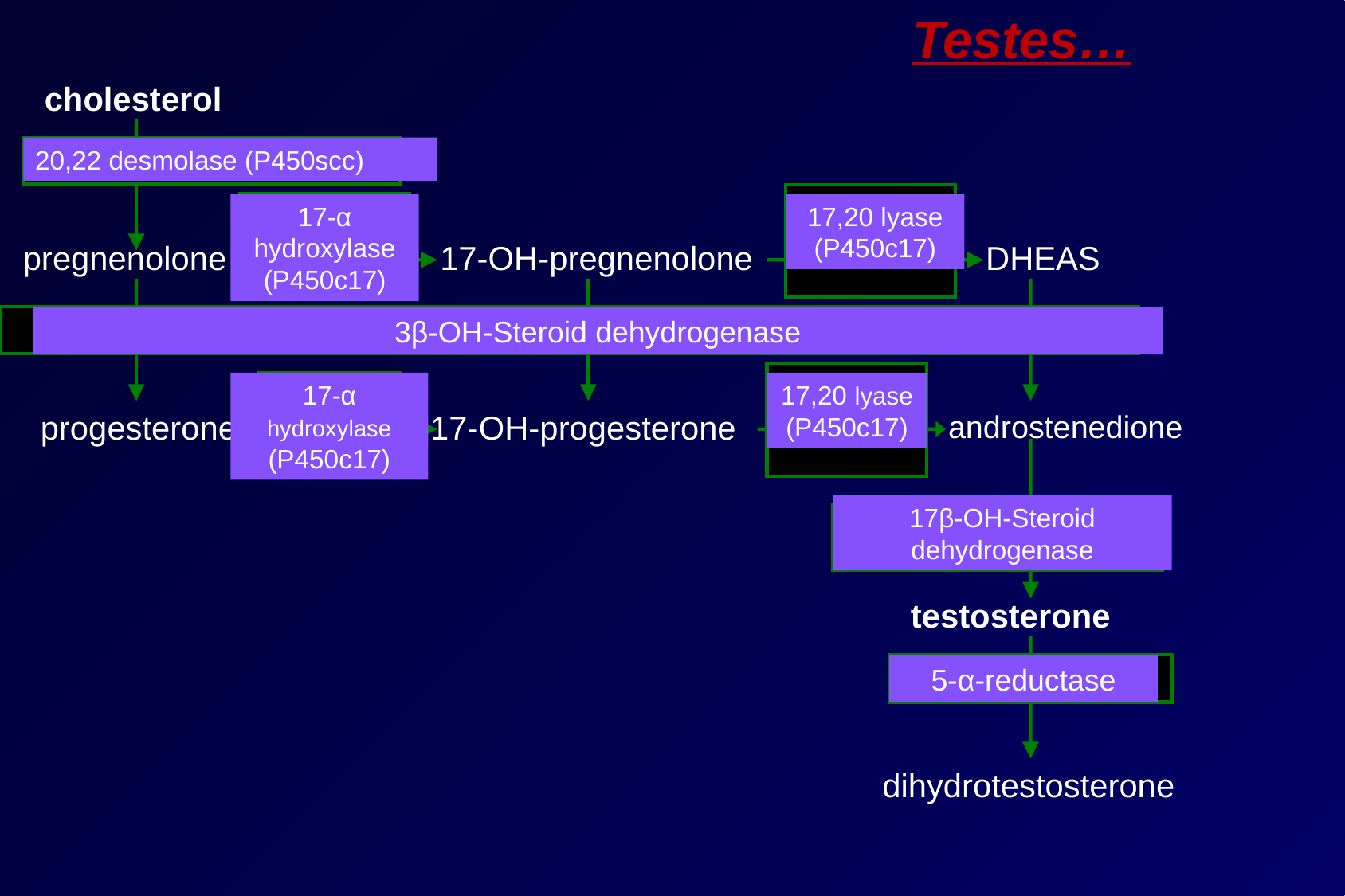

Testes…
cholesterol

20,22 desmolase (P450scc)

17-α hydroxylase (Ρ450c17)

17,20 lyase (P450c17)

pregnenolone
17-OH-pregnenolone
DHEAS

3β-OH-Steroid dehydrogenase

17-α hydroxylase (Ρ450c17)

17,20 lyase (P450c17)
progesterone
17-ΟΗ-progesterone
androstenedione

17β-ΟΗ-Steroid dehydrogenase

testosterone

5-α-reductase
dihydrotestosterone